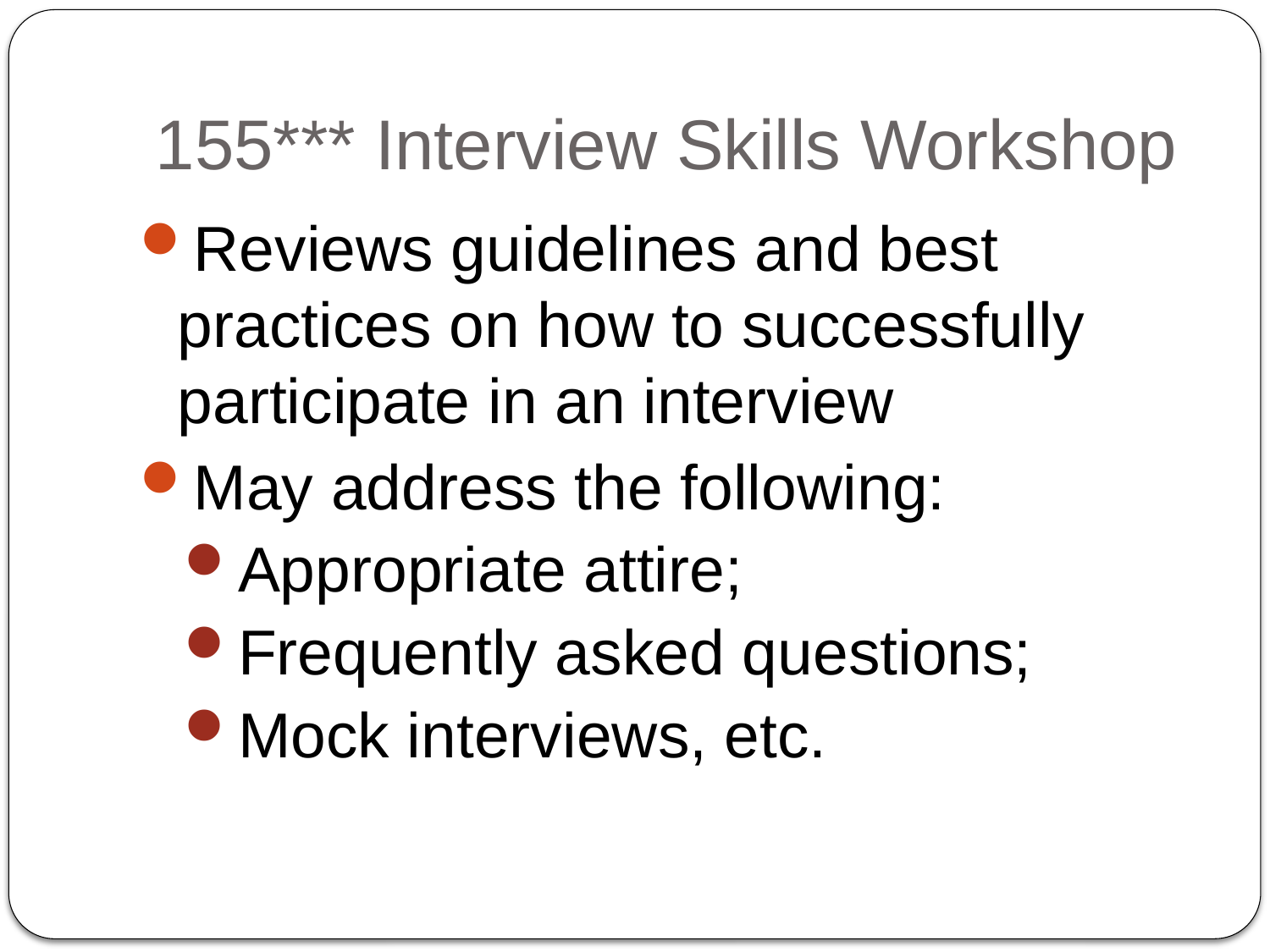

# 155*** Interview Skills Workshop
Reviews guidelines and best practices on how to successfully participate in an interview
May address the following:
Appropriate attire;
Frequently asked questions;
Mock interviews, etc.